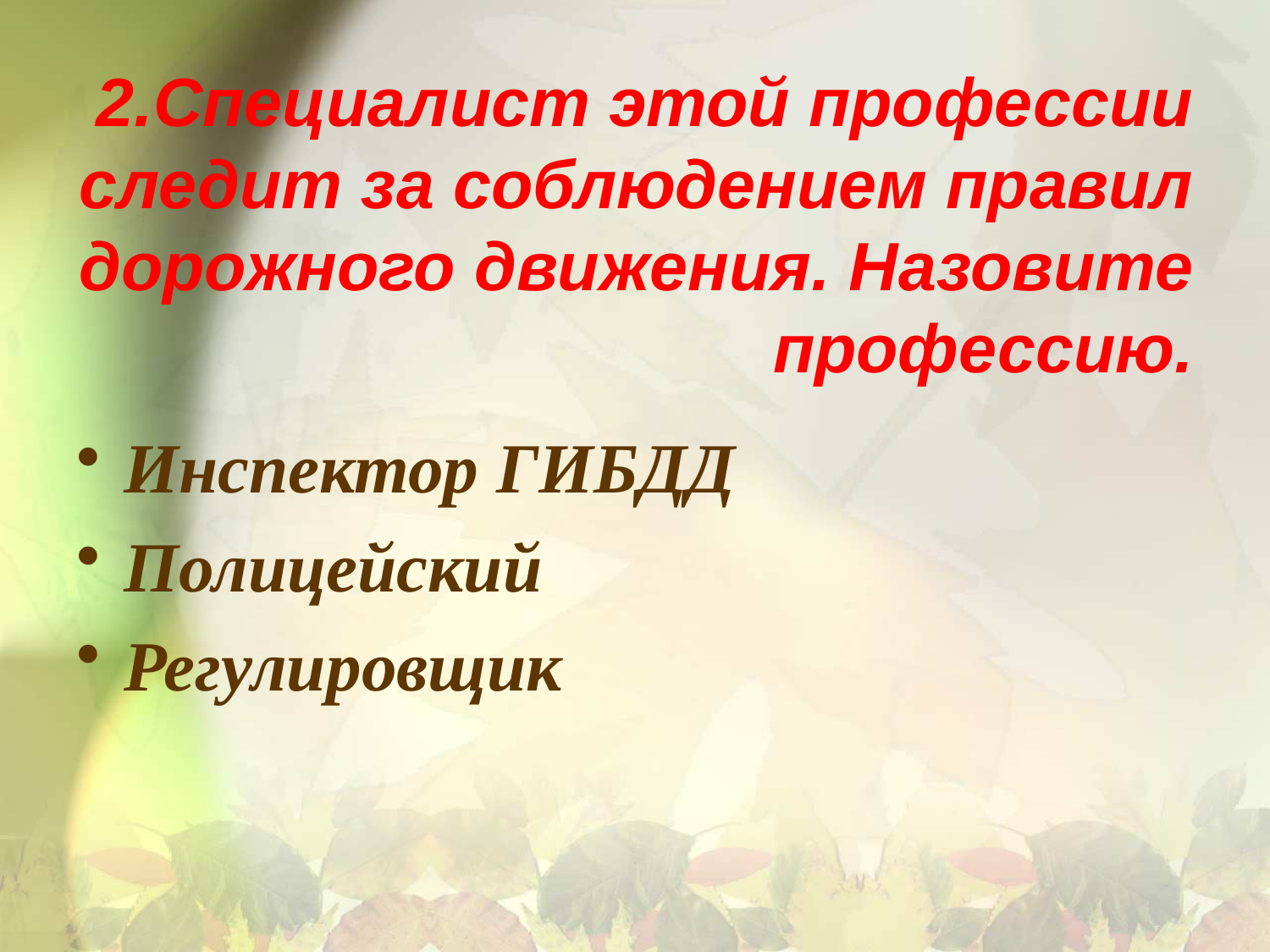

# 2.Специалист этой профессии следит за соблюдением правил дорожного движения. Назовите профессию.
Инспектор ГИБДД
Полицейский
Регулировщик